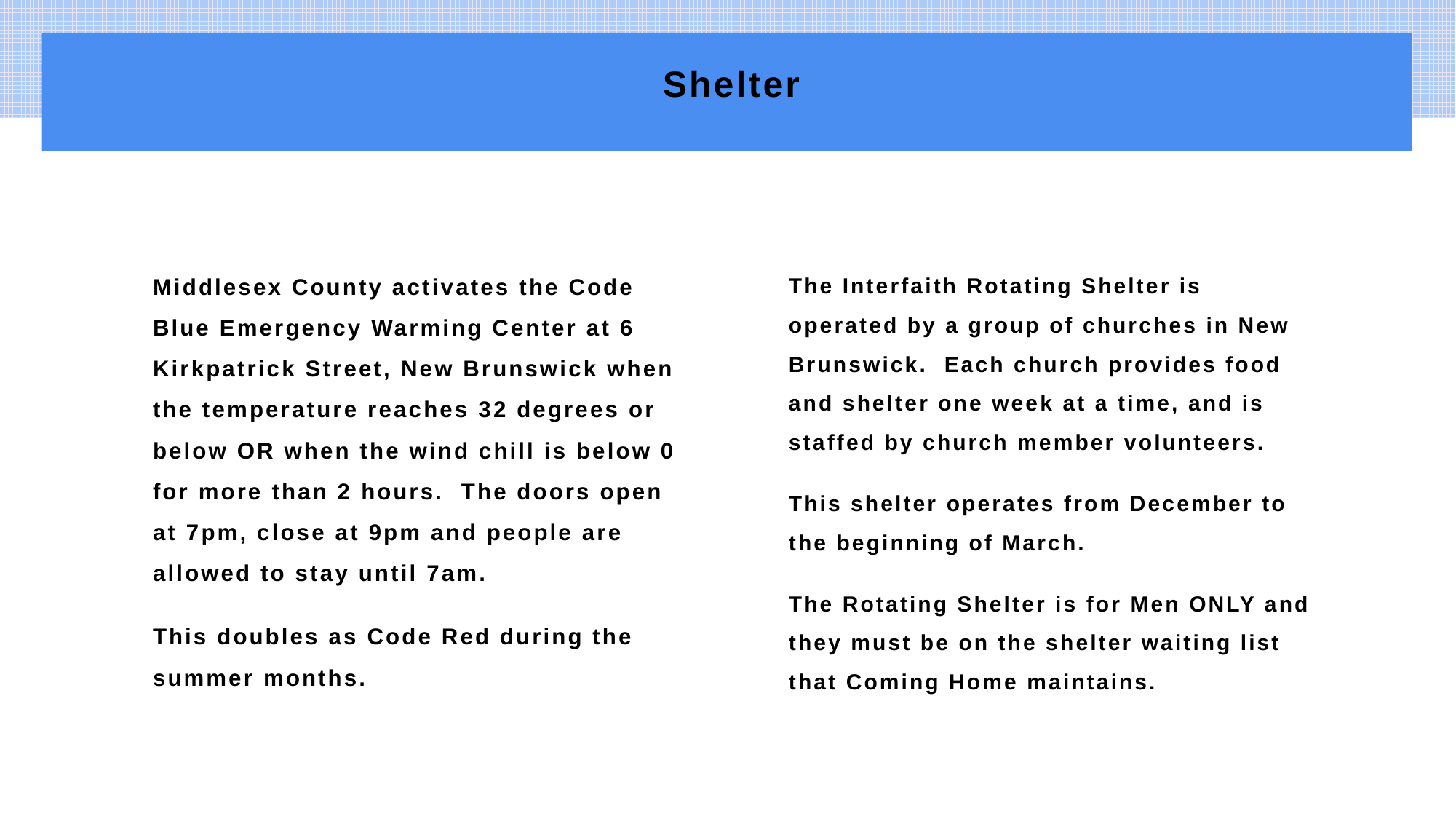

# Shelter
Middlesex County activates the Code Blue Emergency Warming Center at 6 Kirkpatrick Street, New Brunswick when the temperature reaches 32 degrees or below OR when the wind chill is below 0 for more than 2 hours.  The doors open at 7pm, close at 9pm and people are allowed to stay until 7am.
This doubles as Code Red during the summer months.
The Interfaith Rotating Shelter is operated by a group of churches in New Brunswick.  Each church provides food and shelter one week at a time, and is staffed by church member volunteers.
This shelter operates from December to the beginning of March.
The Rotating Shelter is for Men ONLY and they must be on the shelter waiting list that Coming Home maintains.